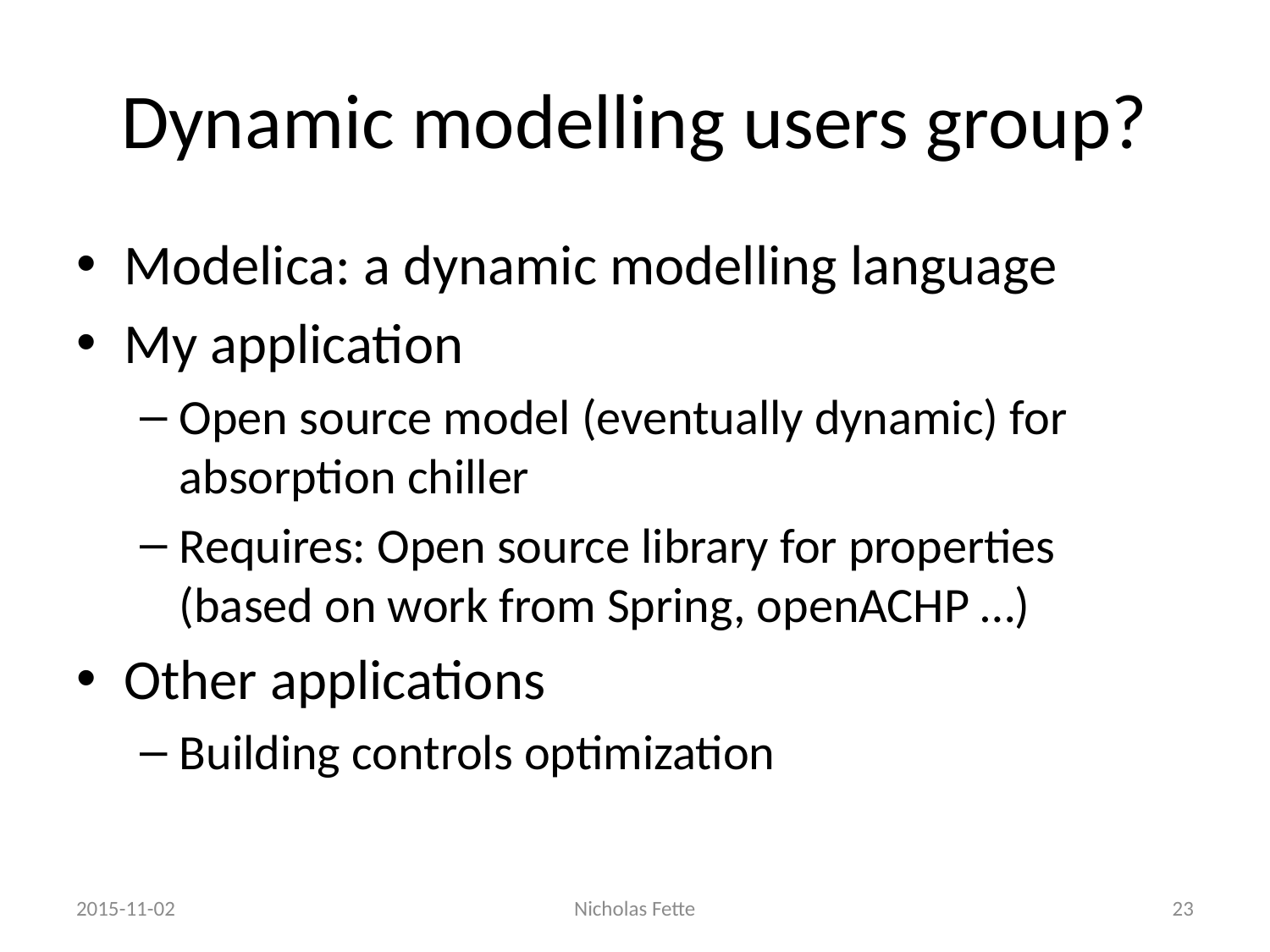

# Dynamic modelling users group?
Modelica: a dynamic modelling language
My application
Open source model (eventually dynamic) for absorption chiller
Requires: Open source library for properties (based on work from Spring, openACHP …)
Other applications
Building controls optimization

2015-11-02
Nicholas Fette
23